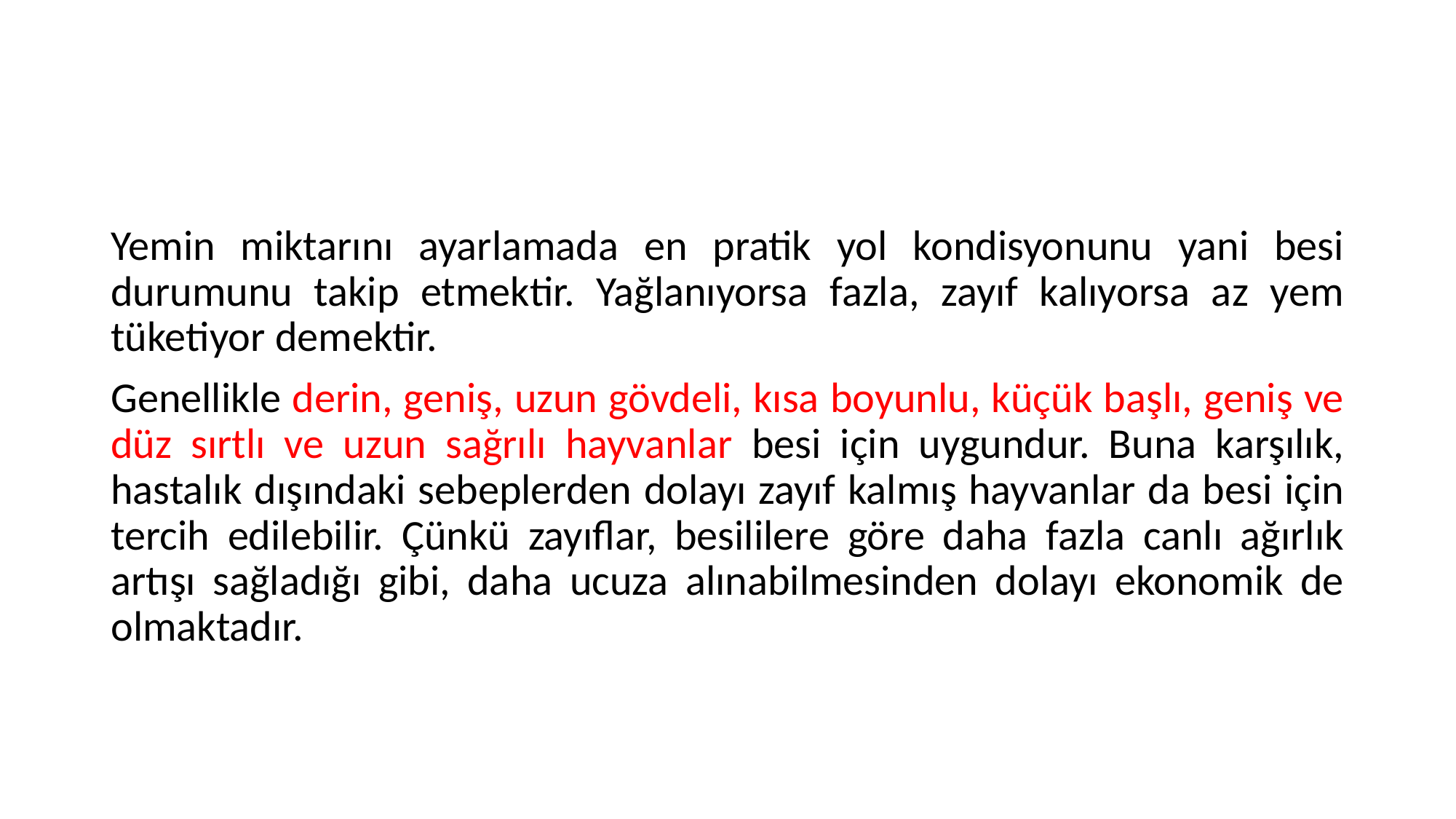

#
Yemin miktarını ayarlamada en pratik yol kondisyonunu yani besi durumunu takip etmektir. Yağlanıyorsa fazla, zayıf kalıyorsa az yem tüketiyor demektir.
Genellikle derin, geniş, uzun gövdeli, kısa boyunlu, küçük başlı, geniş ve düz sırtlı ve uzun sağrılı hayvanlar besi için uygundur. Buna karşılık, hastalık dışındaki sebeplerden dolayı zayıf kalmış hayvanlar da besi için tercih edilebilir. Çünkü zayıflar, besililere göre daha fazla canlı ağırlık artışı sağladığı gibi, daha ucuza alınabilmesinden dolayı ekonomik de olmaktadır.